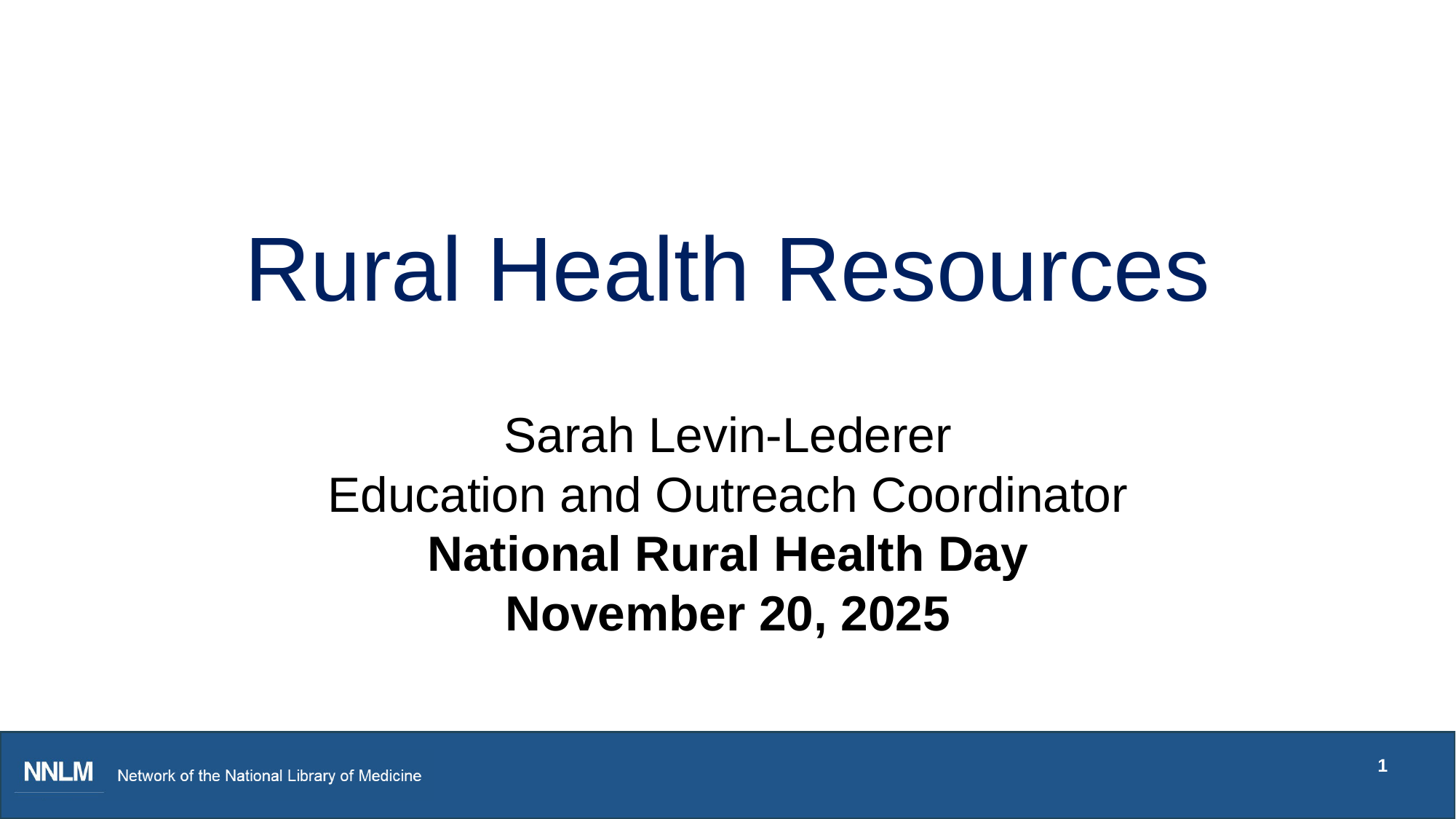

# Rural Health Resources
Sarah Levin-Lederer
Education and Outreach Coordinator
National Rural Health Day
November 20, 2025

1